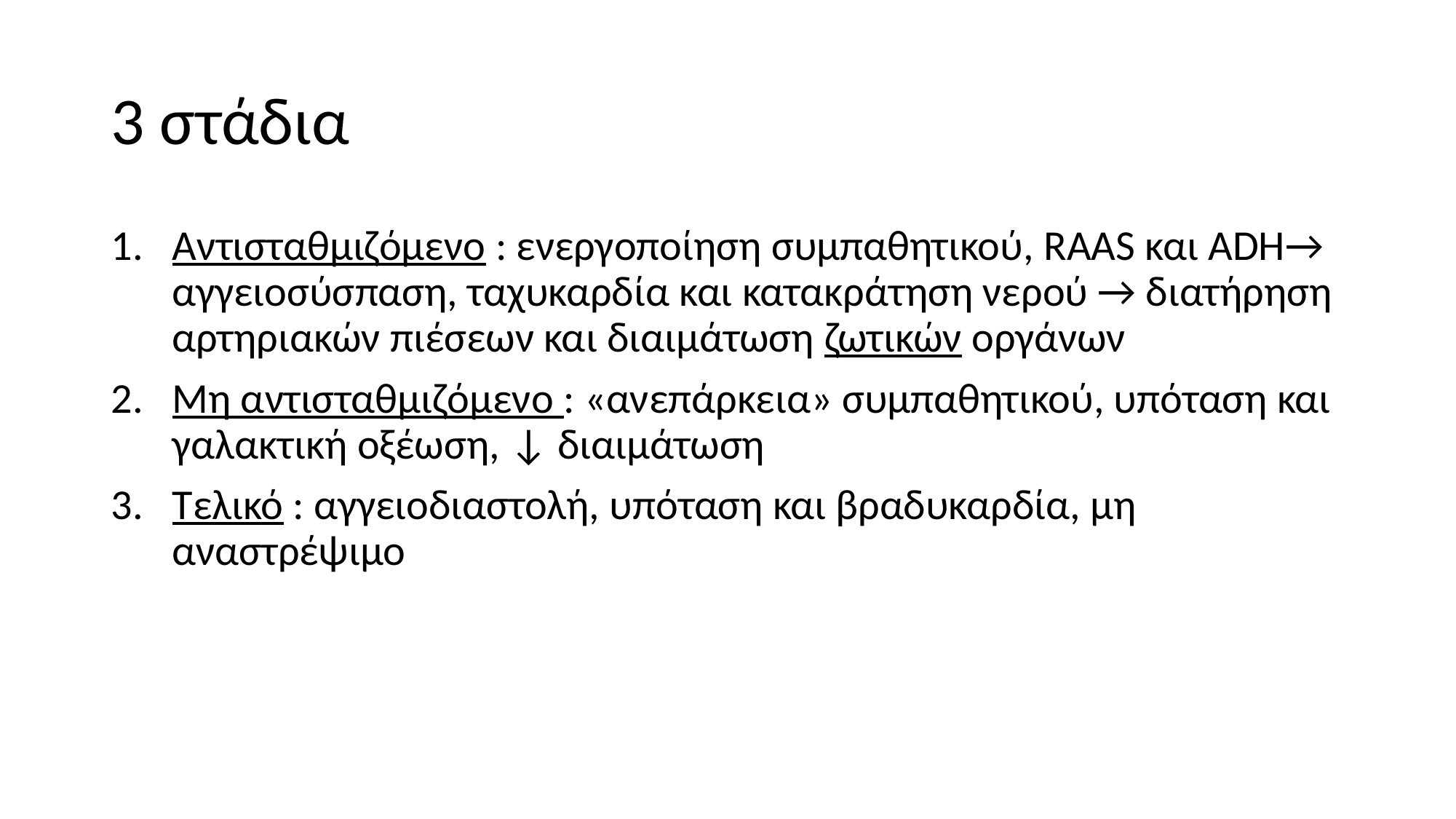

# 3 στάδια
Αντισταθμιζόμενο : ενεργοποίηση συμπαθητικού, RAAS και ADH→ αγγειοσύσπαση, ταχυκαρδία και κατακράτηση νερού → διατήρηση αρτηριακών πιέσεων και διαιμάτωση ζωτικών οργάνων
Μη αντισταθμιζόμενο : «ανεπάρκεια» συμπαθητικού, υπόταση και γαλακτική οξέωση, ↓ διαιμάτωση
Τελικό : αγγειοδιαστολή, υπόταση και βραδυκαρδία, μη αναστρέψιμο